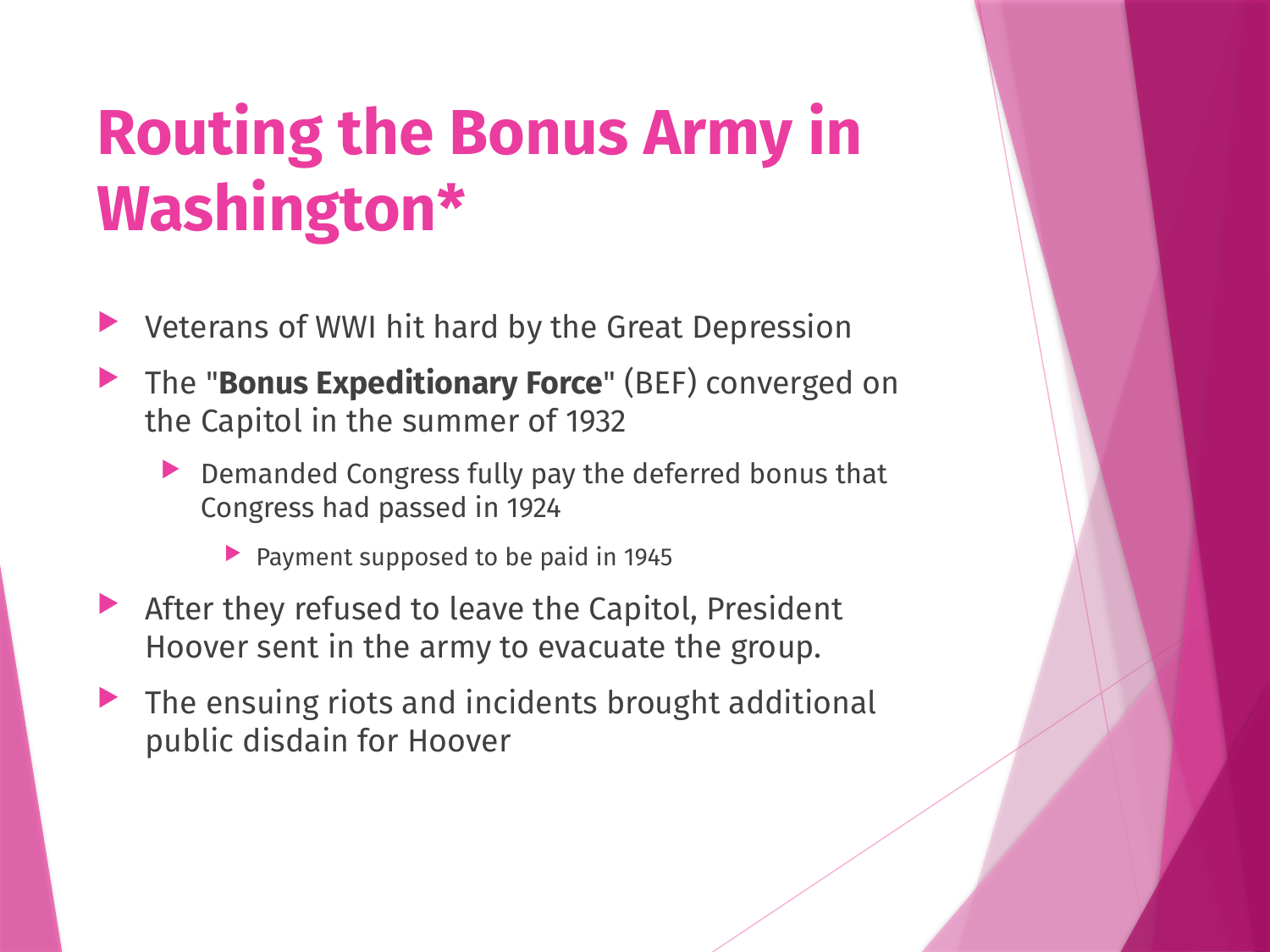

# Routing the Bonus Army in Washington*
Veterans of WWI hit hard by the Great Depression
The "Bonus Expeditionary Force" (BEF) converged on the Capitol in the summer of 1932
Demanded Congress fully pay the deferred bonus that Congress had passed in 1924
Payment supposed to be paid in 1945
After they refused to leave the Capitol, President Hoover sent in the army to evacuate the group.
The ensuing riots and incidents brought additional public disdain for Hoover